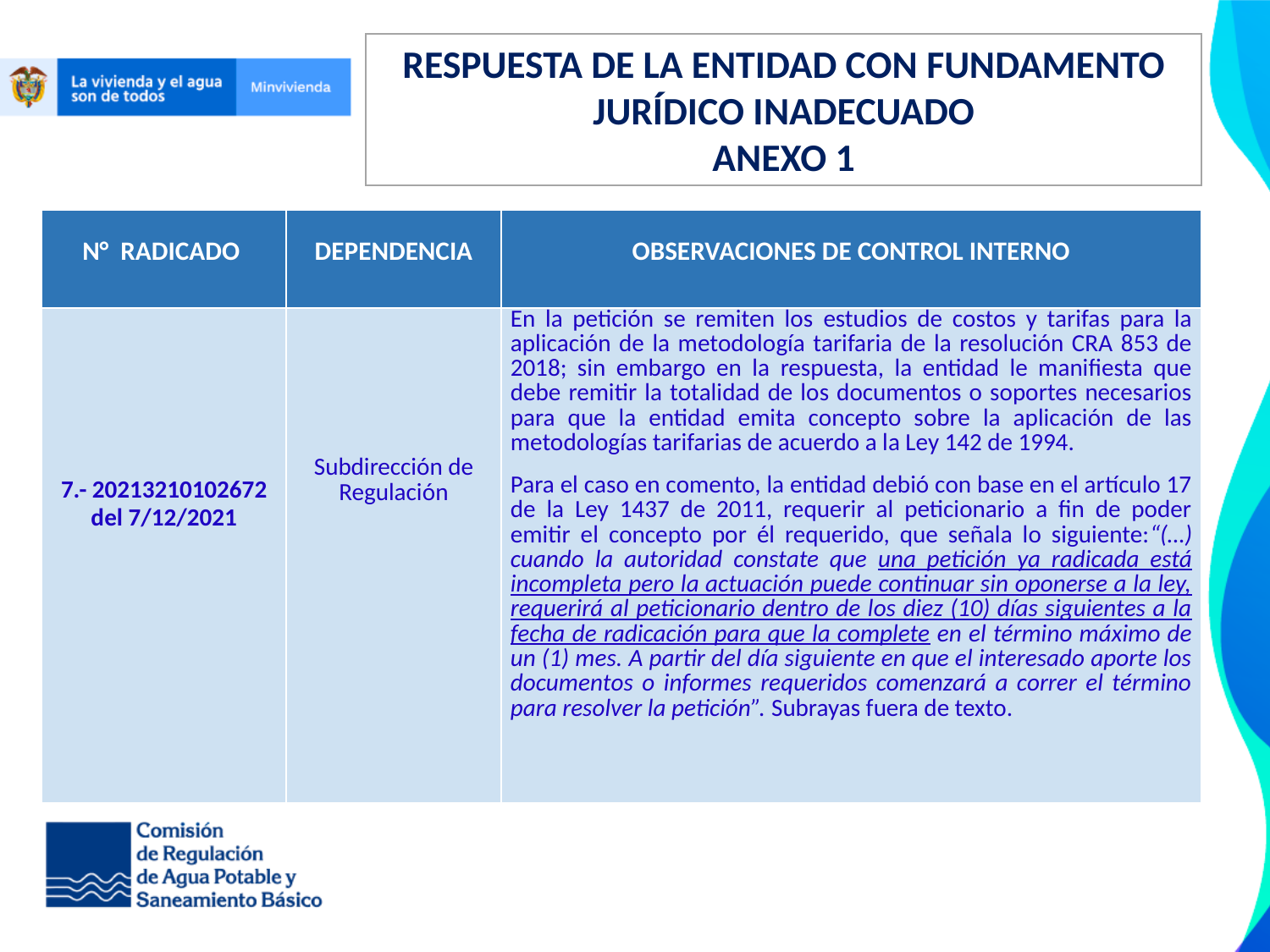

RESPUESTA DE LA ENTIDAD CON FUNDAMENTO JURÍDICO INADECUADO
ANEXO 1
| N° RADICADO | DEPENDENCIA | OBSERVACIONES DE CONTROL INTERNO |
| --- | --- | --- |
| 7.- 20213210102672 del 7/12/2021 | Subdirección de Regulación | En la petición se remiten los estudios de costos y tarifas para la aplicación de la metodología tarifaria de la resolución CRA 853 de 2018; sin embargo en la respuesta, la entidad le manifiesta que debe remitir la totalidad de los documentos o soportes necesarios para que la entidad emita concepto sobre la aplicación de las metodologías tarifarias de acuerdo a la Ley 142 de 1994. Para el caso en comento, la entidad debió con base en el artículo 17 de la Ley 1437 de 2011, requerir al peticionario a fin de poder emitir el concepto por él requerido, que señala lo siguiente:“(…) cuando la autoridad constate que una petición ya radicada está incompleta pero la actuación puede continuar sin oponerse a la ley, requerirá al peticionario dentro de los diez (10) días siguientes a la fecha de radicación para que la complete en el término máximo de un (1) mes. A partir del día siguiente en que el interesado aporte los documentos o informes requeridos comenzará a correr el término para resolver la petición”. Subrayas fuera de texto. |